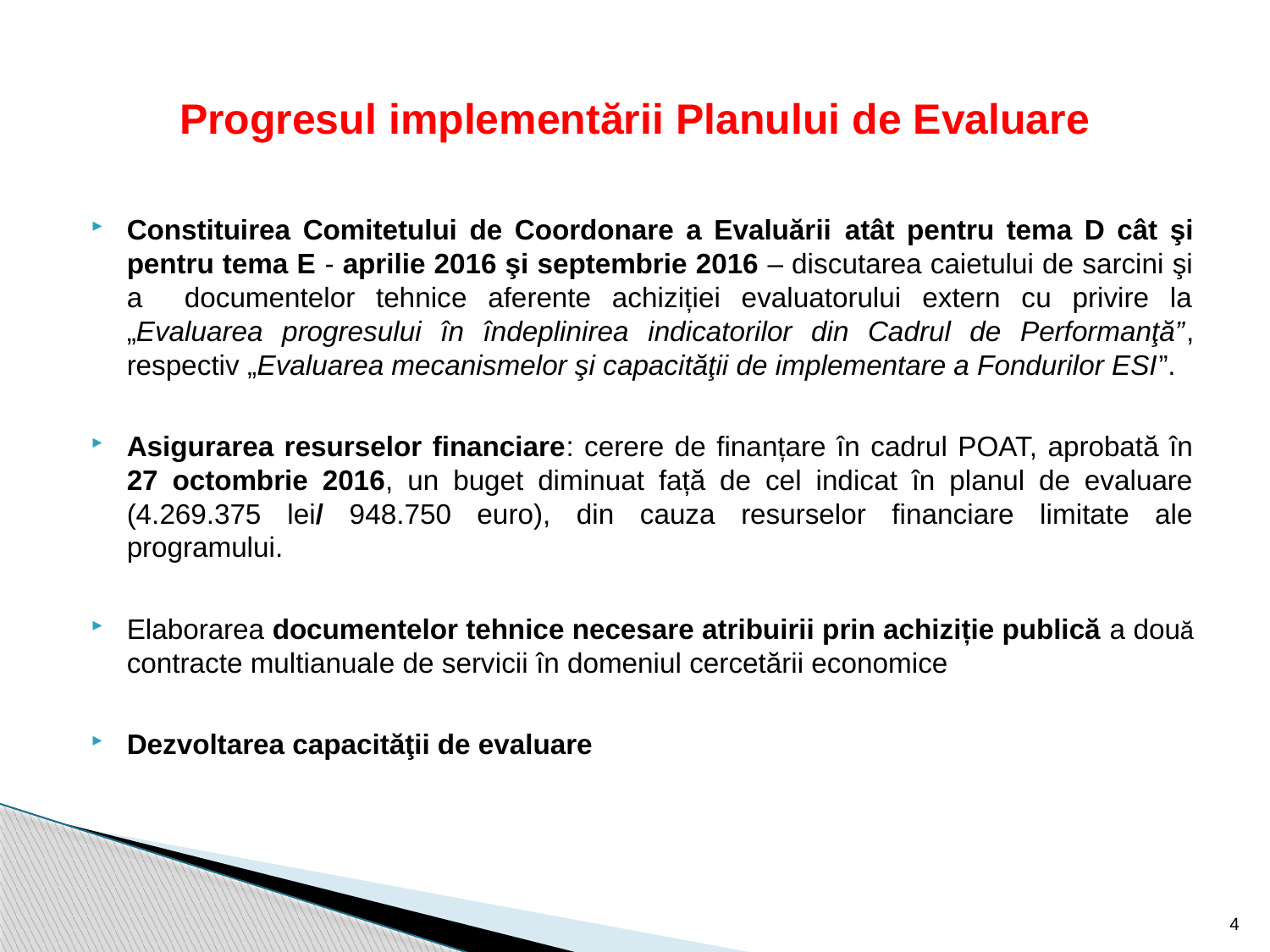

# Progresul implementării Planului de Evaluare
Constituirea Comitetului de Coordonare a Evaluării atât pentru tema D cât şi pentru tema E - aprilie 2016 şi septembrie 2016 – discutarea caietului de sarcini şi a  documentelor tehnice aferente achiziției evaluatorului extern cu privire la „Evaluarea progresului în îndeplinirea indicatorilor din Cadrul de Performanţă”, respectiv „Evaluarea mecanismelor şi capacităţii de implementare a Fondurilor ESI”.

Asigurarea resurselor financiare: cerere de finanțare în cadrul POAT, aprobată în 27 octombrie 2016, un buget diminuat față de cel indicat în planul de evaluare (4.269.375 lei/ 948.750 euro), din cauza resurselor financiare limitate ale programului.

Elaborarea documentelor tehnice necesare atribuirii prin achiziție publică a două contracte multianuale de servicii în domeniul cercetării economice

Dezvoltarea capacităţii de evaluare

4